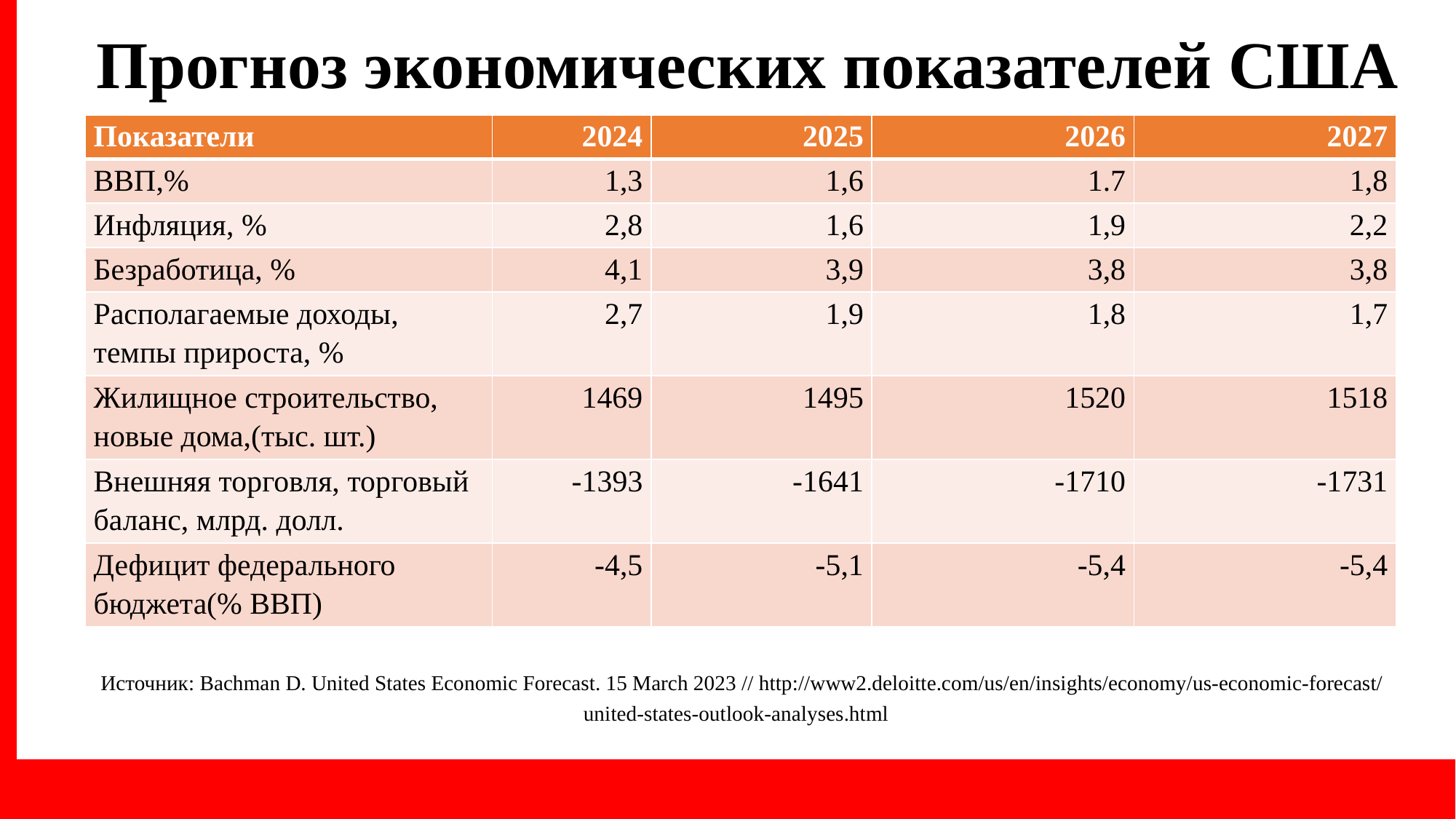

Прогноз экономических показателей США
| Показатели | 2024 | 2025 | 2026 | 2027 |
| --- | --- | --- | --- | --- |
| ВВП,% | 1,3 | 1,6 | 1.7 | 1,8 |
| Инфляция, % | 2,8 | 1,6 | 1,9 | 2,2 |
| Безработица, % | 4,1 | 3,9 | 3,8 | 3,8 |
| Располагаемые доходы, темпы прироста, % | 2,7 | 1,9 | 1,8 | 1,7 |
| Жилищное строительство, новые дома,(тыс. шт.) | 1469 | 1495 | 1520 | 1518 |
| Внешняя торговля, торговый баланс, млрд. долл. | -1393 | -1641 | -1710 | -1731 |
| Дефицит федерального бюджета(% ВВП) | -4,5 | -5,1 | -5,4 | -5,4 |
 Источник: Bachman D. United States Economic Forecast. 15 March 2023 // http://www2.deloitte.com/us/en/insights/economy/us-economic-forecast/united-states-outlook-analyses.html